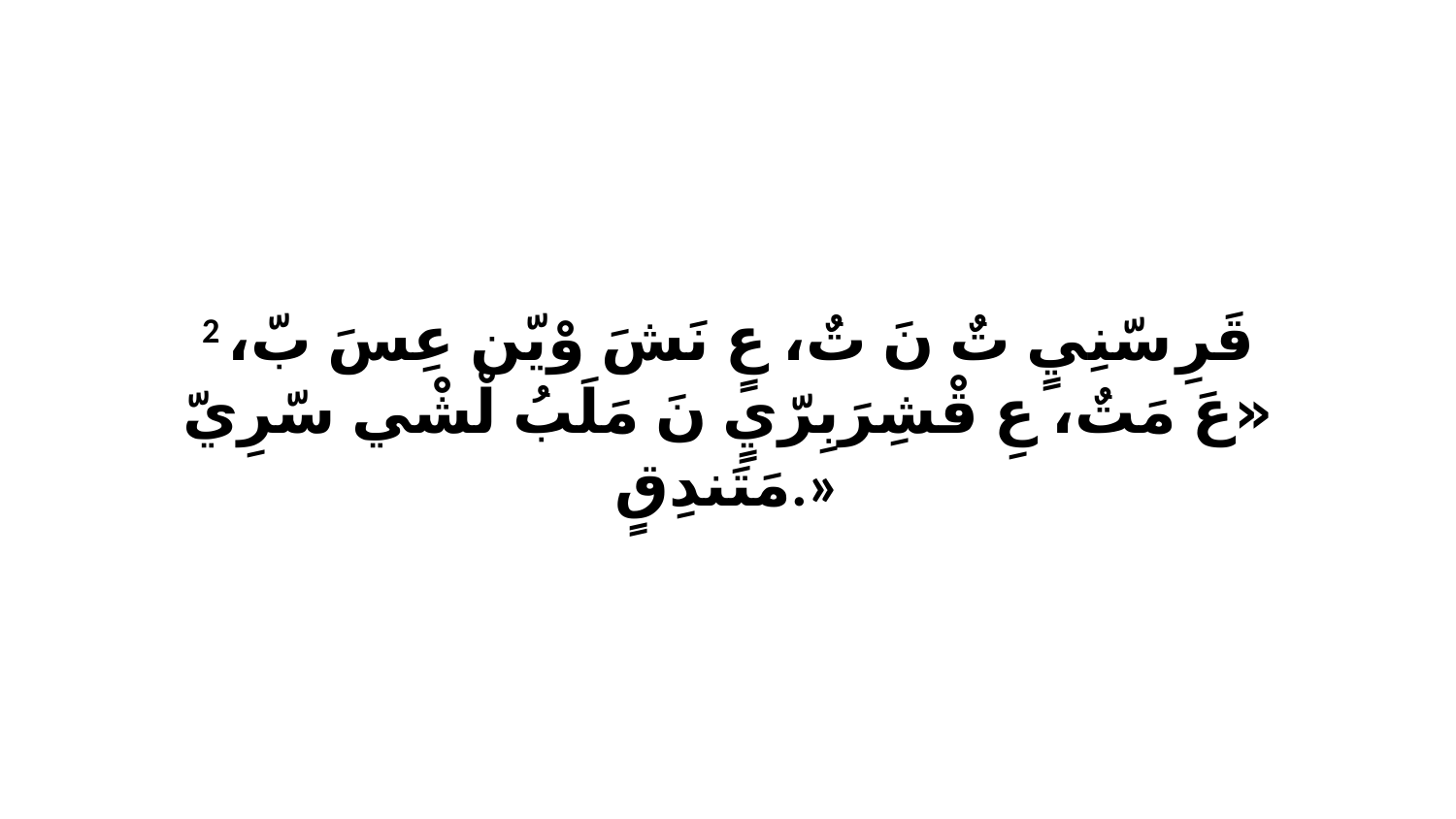

2 قَرِ سّنِيٍ تٌ نَ تٌ، عٍ نَشَ وْيّن عِسَ بّ، «عَ مَتٌ، عِ قْشِرَبِرّيٍ نَ مَلَبُ لْشْي سّرِيّ مَتَندِقٍ.»